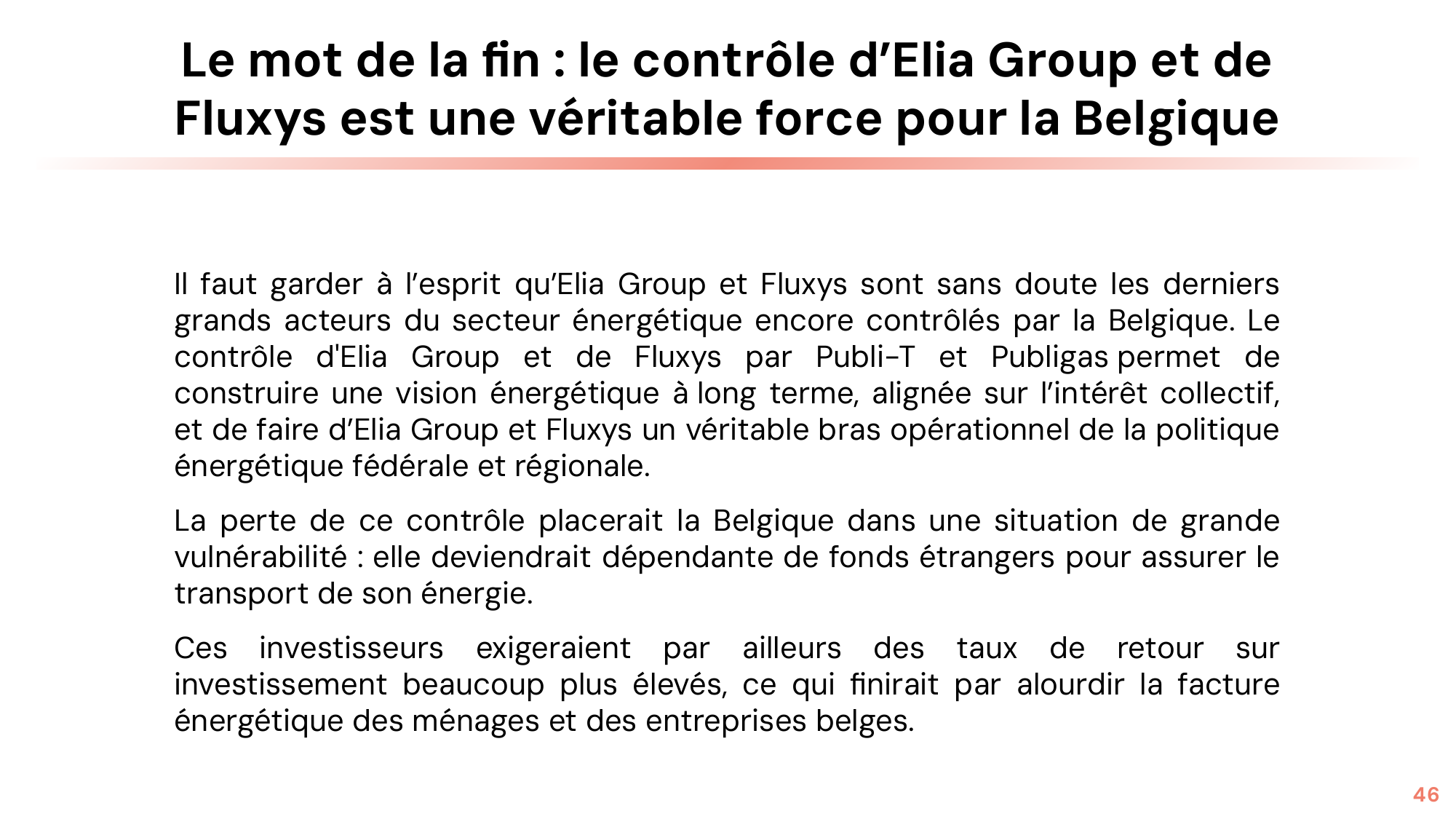

Le mot de la fin : le contrôle d’Elia Group et de Fluxys est une véritable force pour la Belgique

Il faut garder à l’esprit qu’Elia Group et Fluxys sont sans doute les derniers grands acteurs du secteur énergétique encore contrôlés par la Belgique. Le contrôle d'Elia Group et de Fluxys par Publi-T et Publigas permet de construire une vision énergétique à long terme, alignée sur l’intérêt collectif, et de faire d’Elia Group et Fluxys un véritable bras opérationnel de la politique énergétique fédérale et régionale.

La perte de ce contrôle placerait la Belgique dans une situation de grande vulnérabilité : elle deviendrait dépendante de fonds étrangers pour assurer le transport de son énergie.

Ces investisseurs exigeraient par ailleurs des taux de retour sur investissement beaucoup plus élevés, ce qui finirait par alourdir la facture énergétique des ménages et des entreprises belges.
46